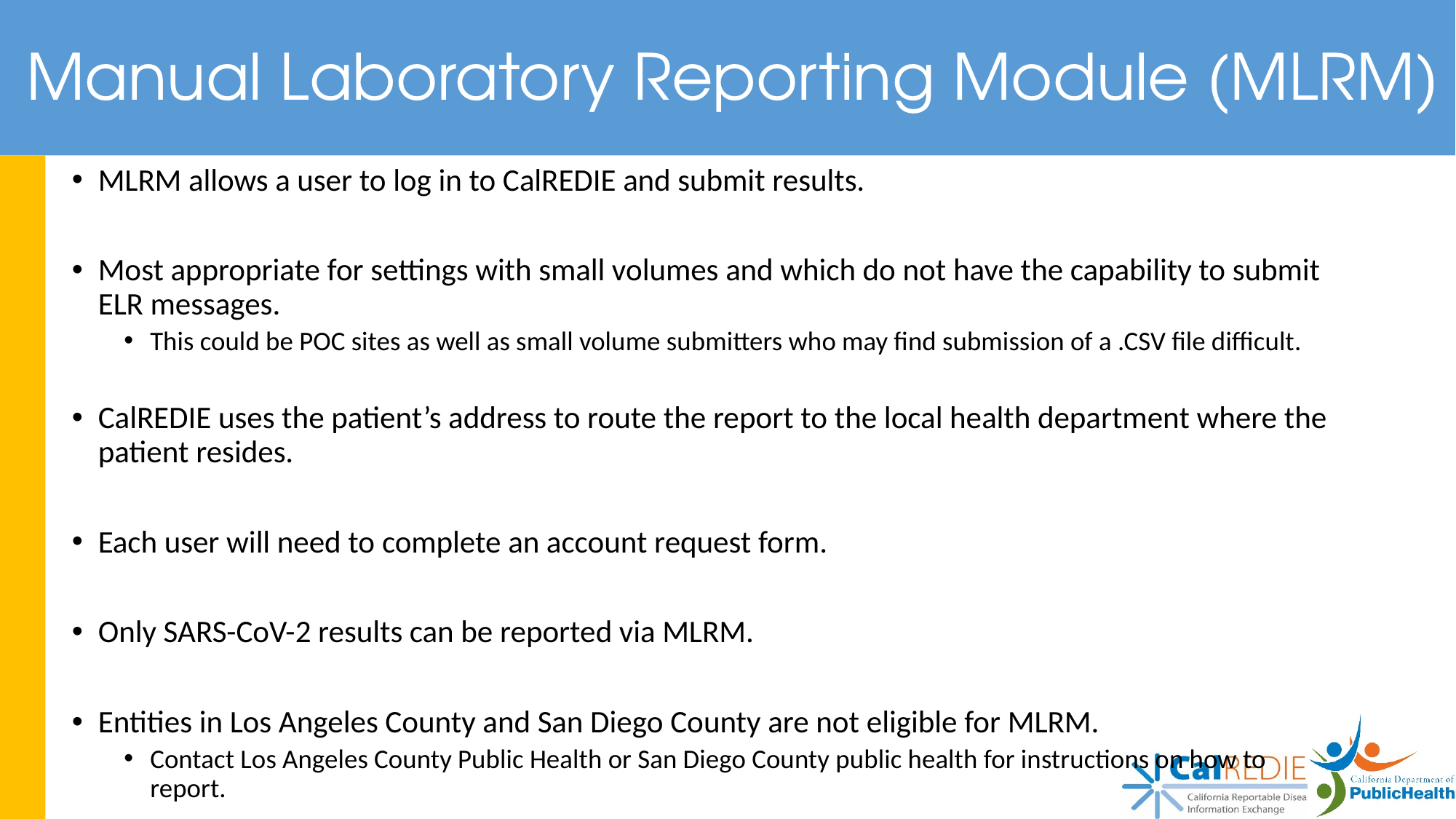

# Manual Laboratory Reporting Module (MLRM)
MLRM allows a user to log in to CalREDIE and submit results.

Most appropriate for settings with small volumes and which do not have the capability to submit ELR messages.
This could be POC sites as well as small volume submitters who may find submission of a .CSV file difficult.

CalREDIE uses the patient’s address to route the report to the local health department where the patient resides.

Each user will need to complete an account request form.

Only SARS-CoV-2 results can be reported via MLRM.

Entities in Los Angeles County and San Diego County are not eligible for MLRM.
Contact Los Angeles County Public Health or San Diego County public health for instructions on how to report.